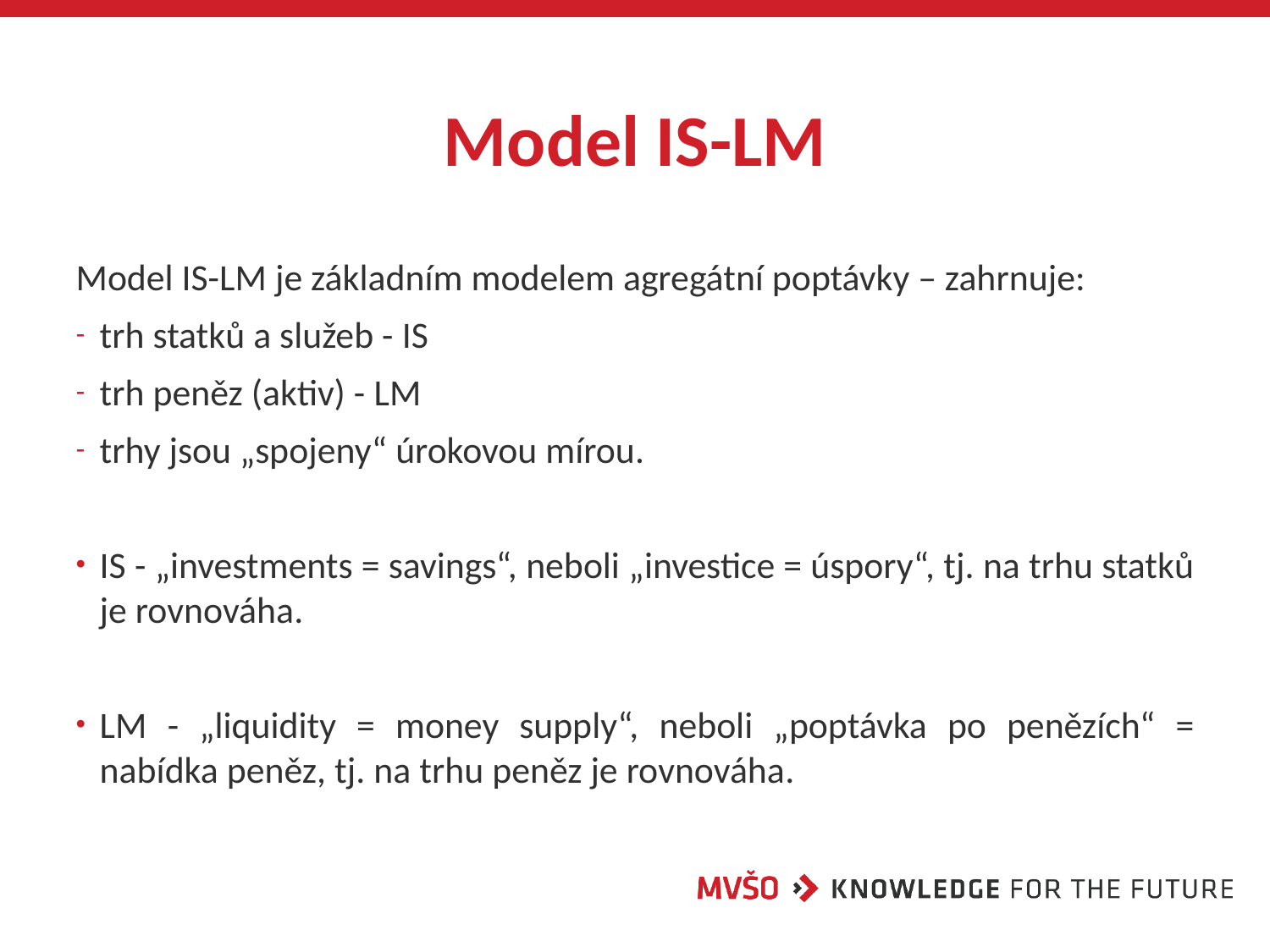

# Model IS-LM
Model IS-LM je základním modelem agregátní poptávky – zahrnuje:
trh statků a služeb - IS
trh peněz (aktiv) - LM
trhy jsou „spojeny“ úrokovou mírou.

IS - „investments = savings“, neboli „investice = úspory“, tj. na trhu statků je rovnováha.

LM - „liquidity = money supply“, neboli „poptávka po penězích“ = nabídka peněz, tj. na trhu peněz je rovnováha.